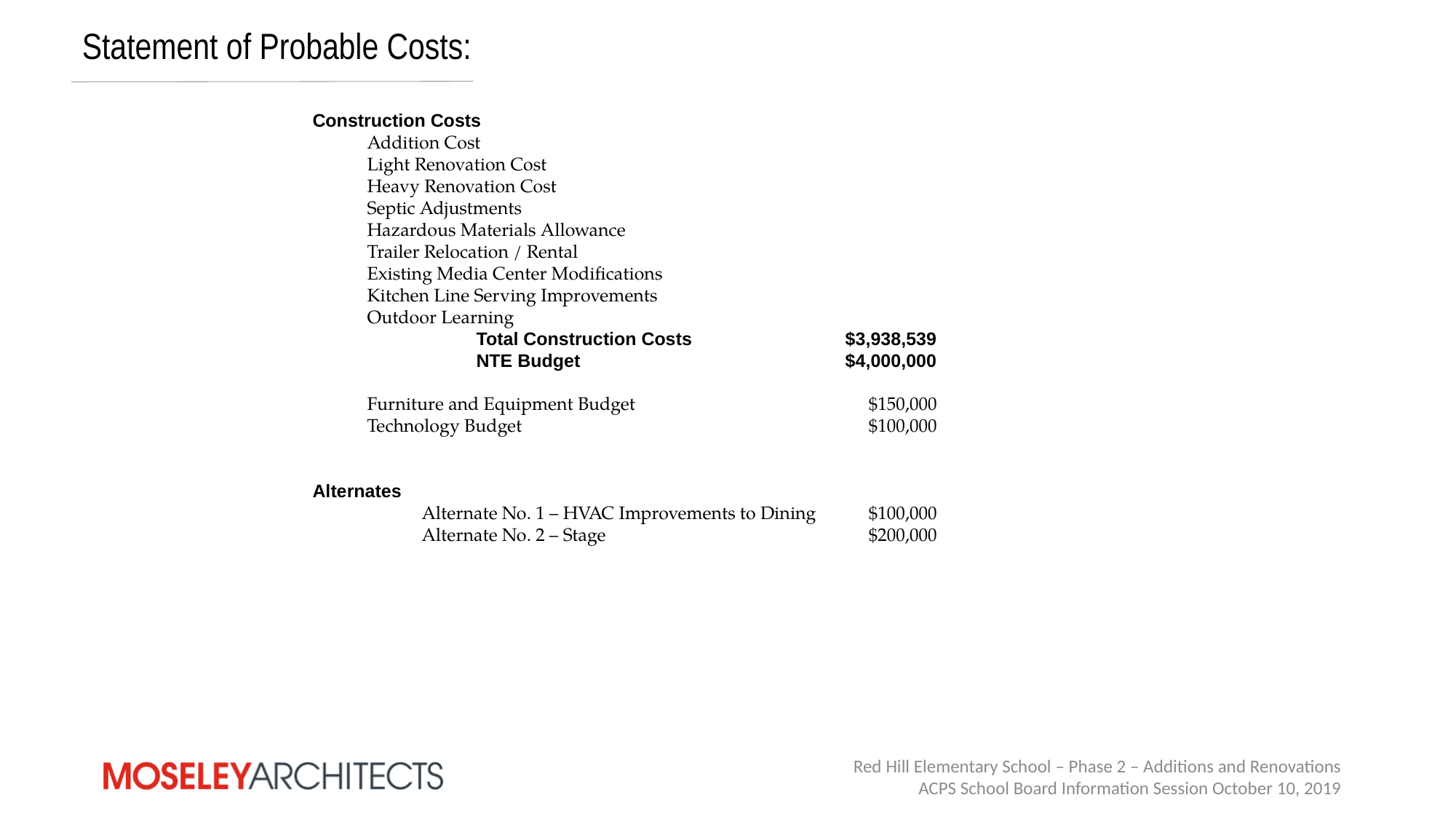

Statement of Probable Costs:
Construction Costs
Addition Cost
Light Renovation Cost
Heavy Renovation Cost
Septic Adjustments
Hazardous Materials Allowance
Trailer Relocation / Rental
Existing Media Center Modifications
Kitchen Line Serving Improvements
Outdoor Learning
	Total Construction Costs
	NTE Budget

Furniture and Equipment Budget
Technology Budget

Alternates
	Alternate No. 1 – HVAC Improvements to Dining
	Alternate No. 2 – Stage

$3,938,539
$4,000,000

$150,000
$100,000

$100,000
$200,000